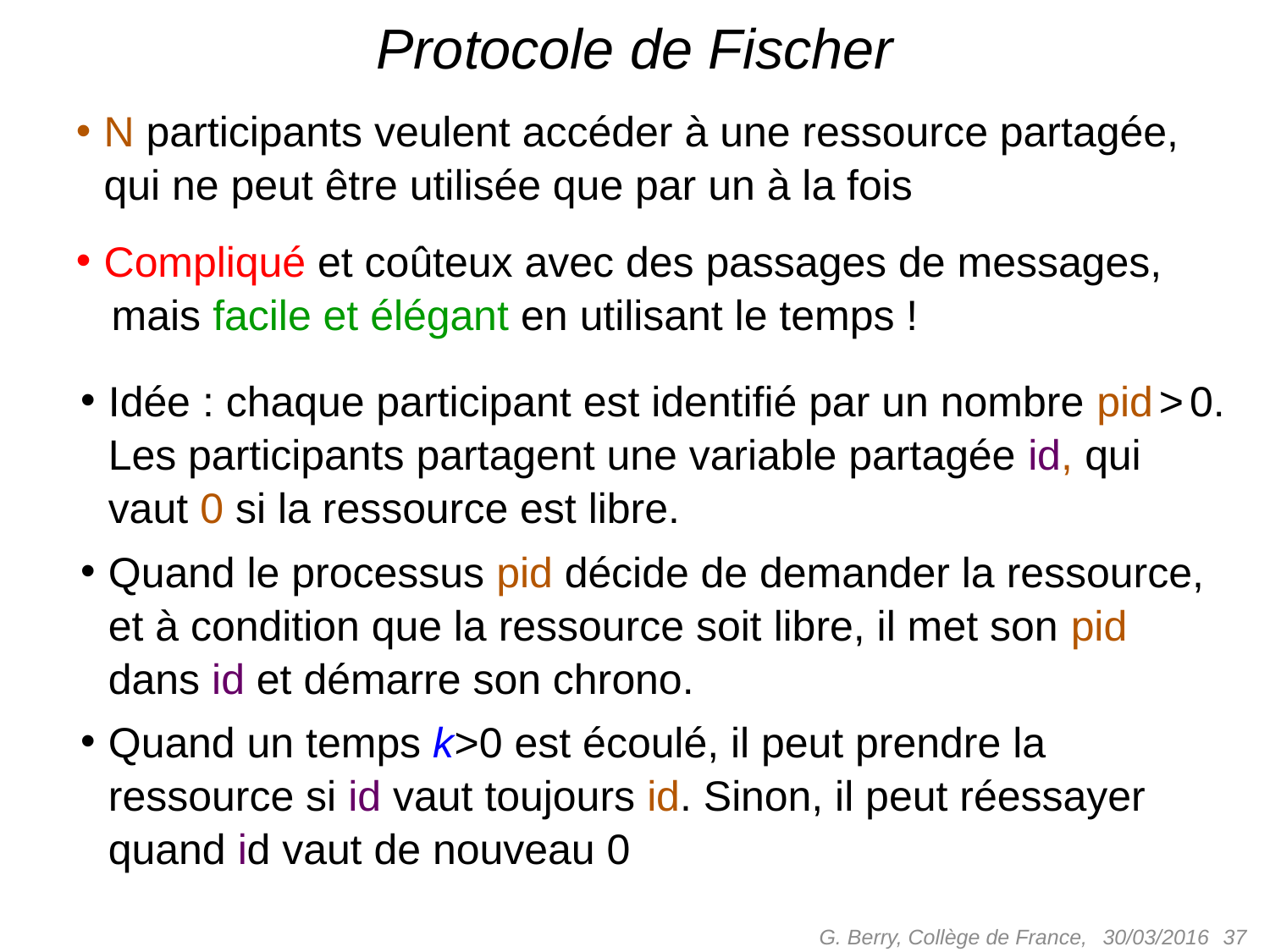

# Protocole de Fischer
N participants veulent accéder à une ressource partagée, qui ne peut être utilisée que par un à la fois
Compliqué et coûteux avec des passages de messages,
   mais facile et élégant en utilisant le temps !
Idée : chaque participant est identifié par un nombre pid > 0. Les participants partagent une variable partagée id, qui vaut 0 si la ressource est libre.
Quand le processus pid décide de demander la ressource, et à condition que la ressource soit libre, il met son pid dans id et démarre son chrono.
Quand un temps k>0 est écoulé, il peut prendre la ressource si id vaut toujours id. Sinon, il peut réessayer quand id vaut de nouveau 0
G. Berry, Collège de France,
 37
30/03/2016